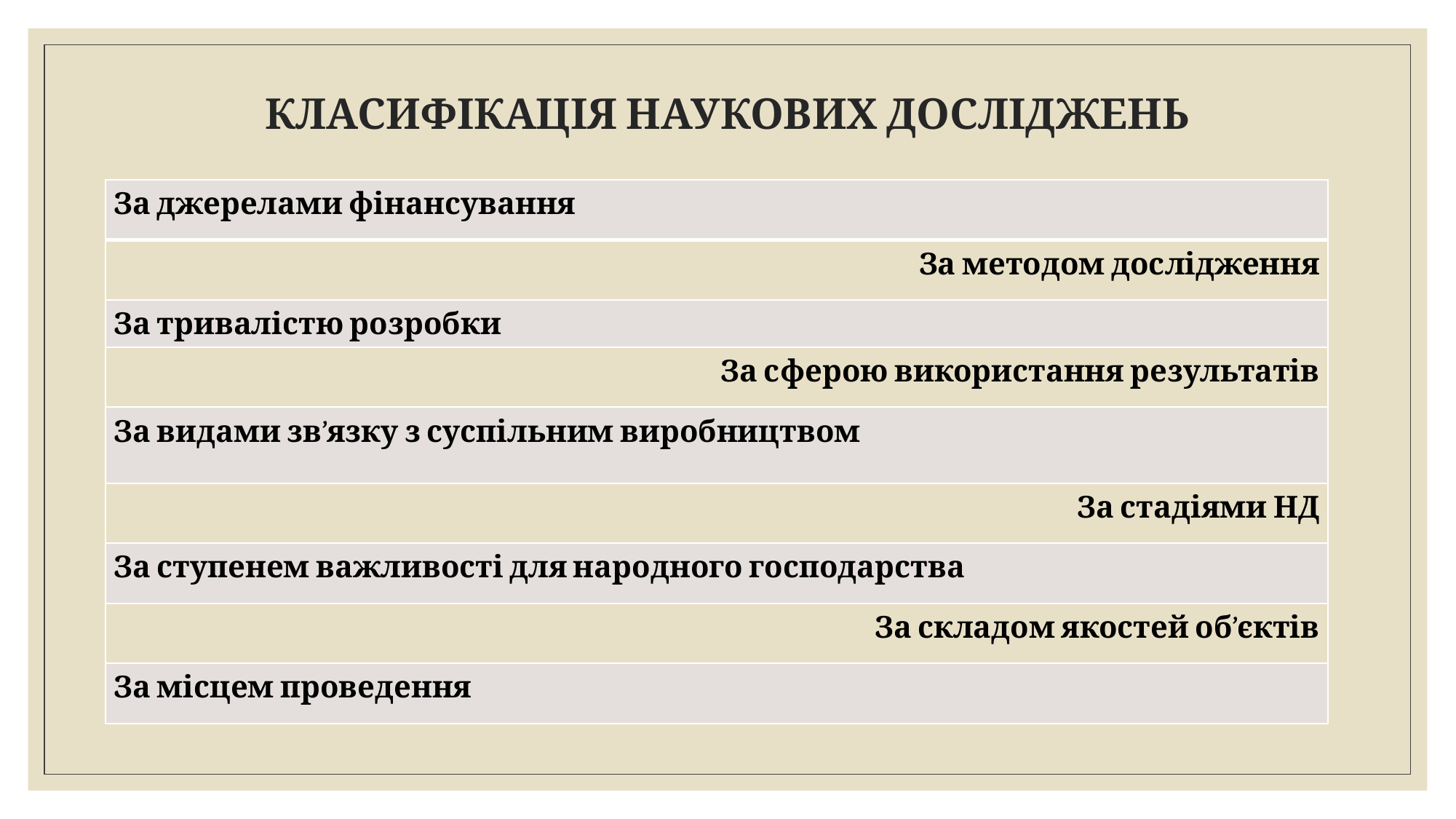

# КЛАСИФІКАЦІЯ НАУКОВИХ ДОСЛІДЖЕНЬ
| За джерелами фінансування |
| --- |
| За методом дослідження |
| За тривалістю розробки |
| За сферою використання результатів |
| За видами зв’язку з суспільним виробництвом |
| За стадіями НД |
| За ступенем важливості для народного господарства |
| За складом якостей об’єктів |
| За місцем проведення |